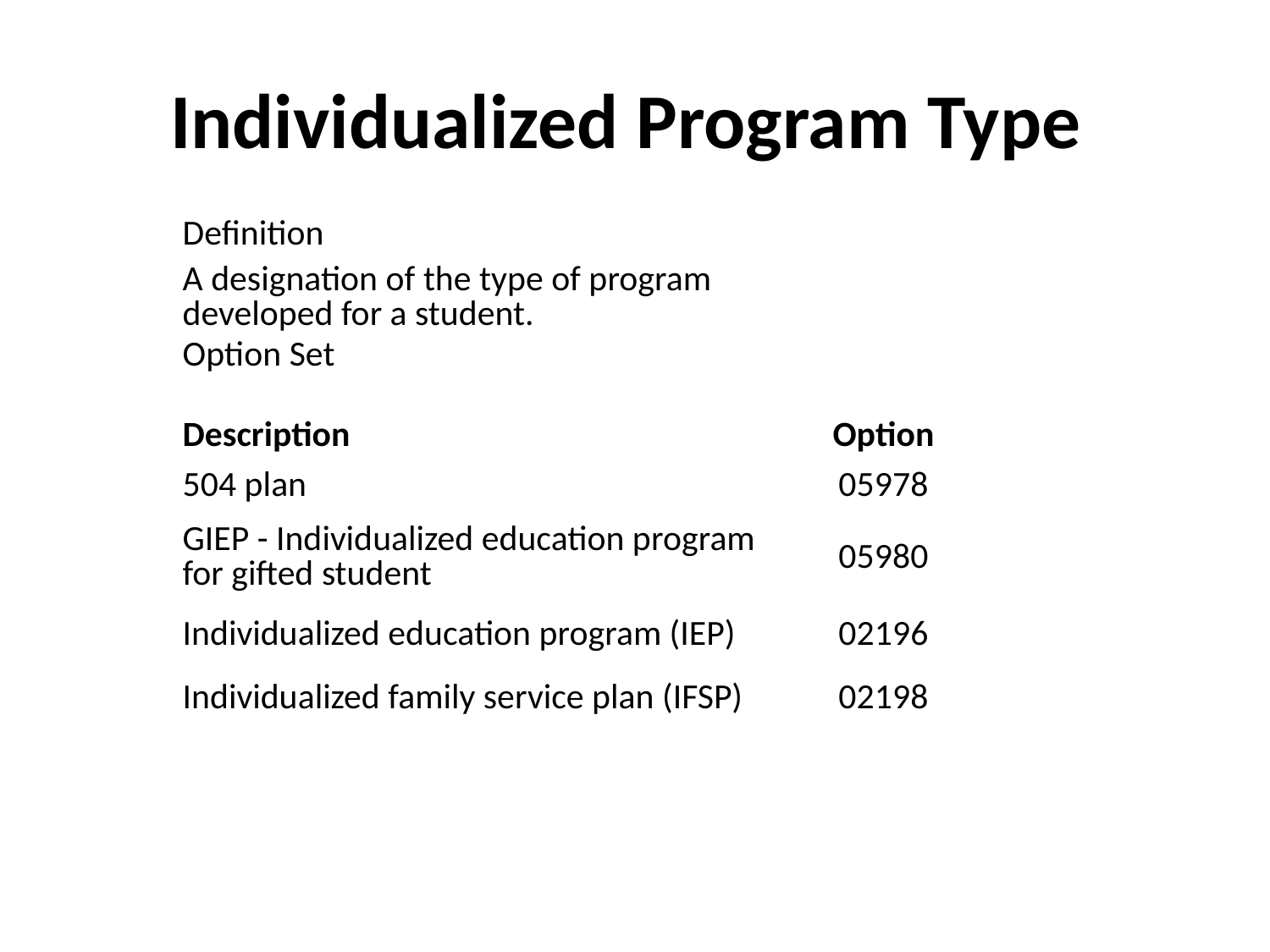

# Individualized Program Type
| Definition |  |
| --- | --- |
| A designation of the type of program developed for a student. |  |
| Option Set |  |
| Description | Option |
| 504 plan | 05978 |
| GIEP - Individualized education program for gifted student | 05980 |
| Individualized education program (IEP) | 02196 |
| Individualized family service plan (IFSP) | 02198 |